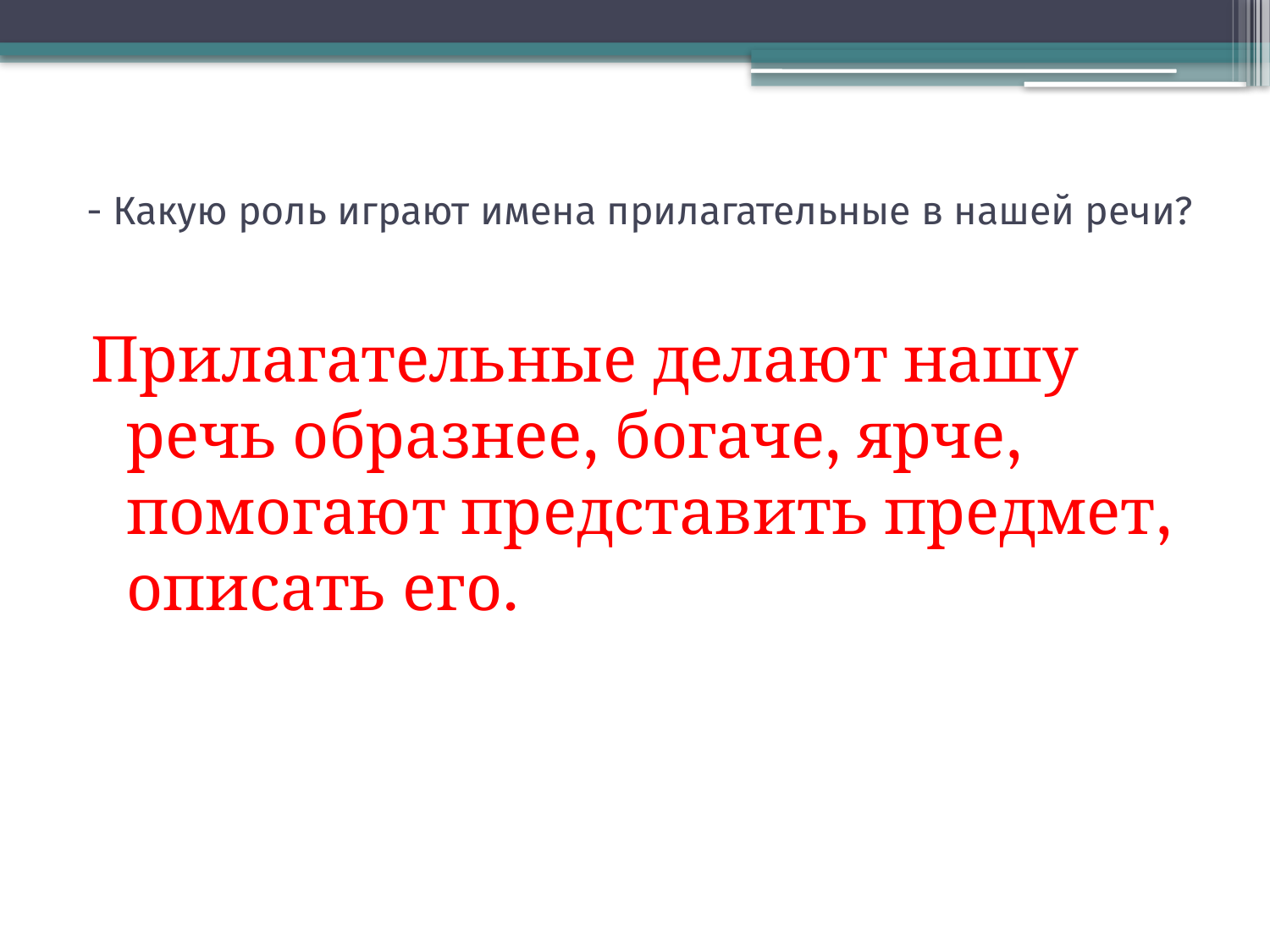

# - Какую роль играют имена прилагательные в нашей речи?
Прилагательные делают нашу речь образнее, богаче, ярче, помогают представить предмет, описать его.